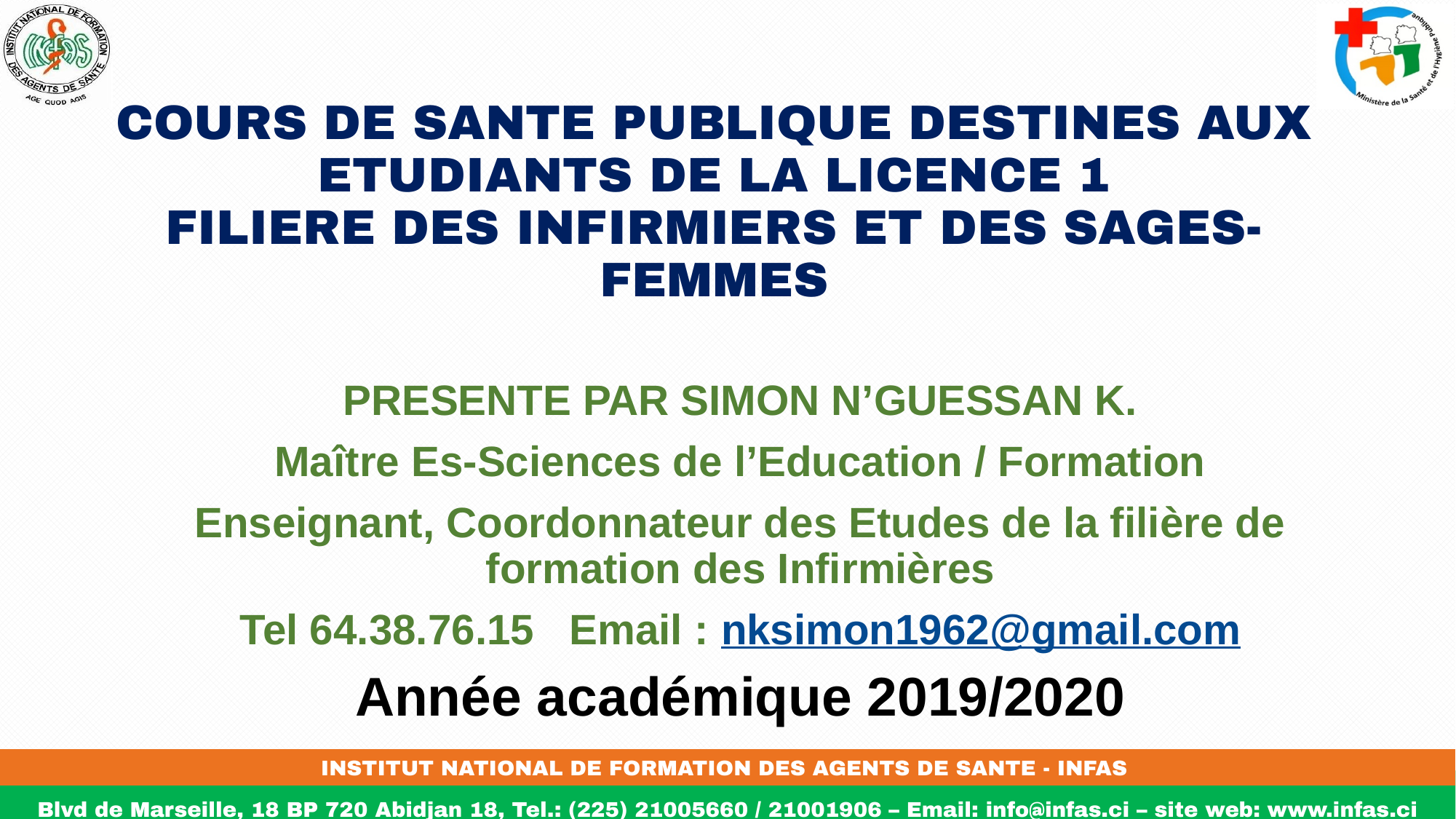

# COURS DE SANTE PUBLIQUE DESTINES AUX ETUDIANTS DE LA LICENCE 1 FILIERE DES INFIRMIERS ET DES SAGES-FEMMES
PRESENTE PAR SIMON N’GUESSAN K.
Maître Es-Sciences de l’Education / Formation
Enseignant, Coordonnateur des Etudes de la filière de formation des Infirmières
Tel 64.38.76.15   Email : nksimon1962@gmail.com
Année académique 2019/2020